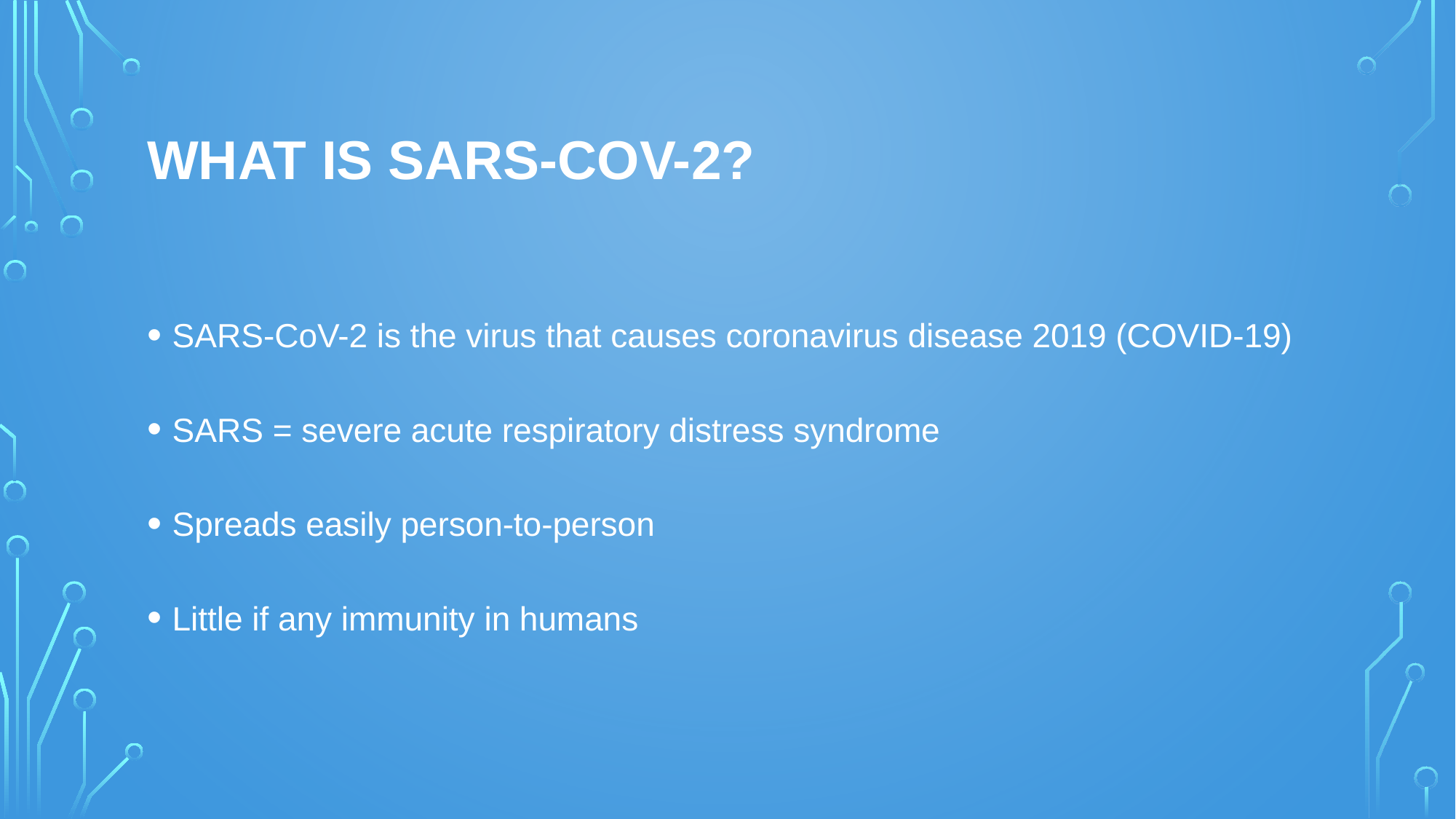

# What is SARS-CoV-2?
SARS-CoV-2 is the virus that causes coronavirus disease 2019 (COVID-19)
SARS = severe acute respiratory distress syndrome
Spreads easily person-to-person
Little if any immunity in humans